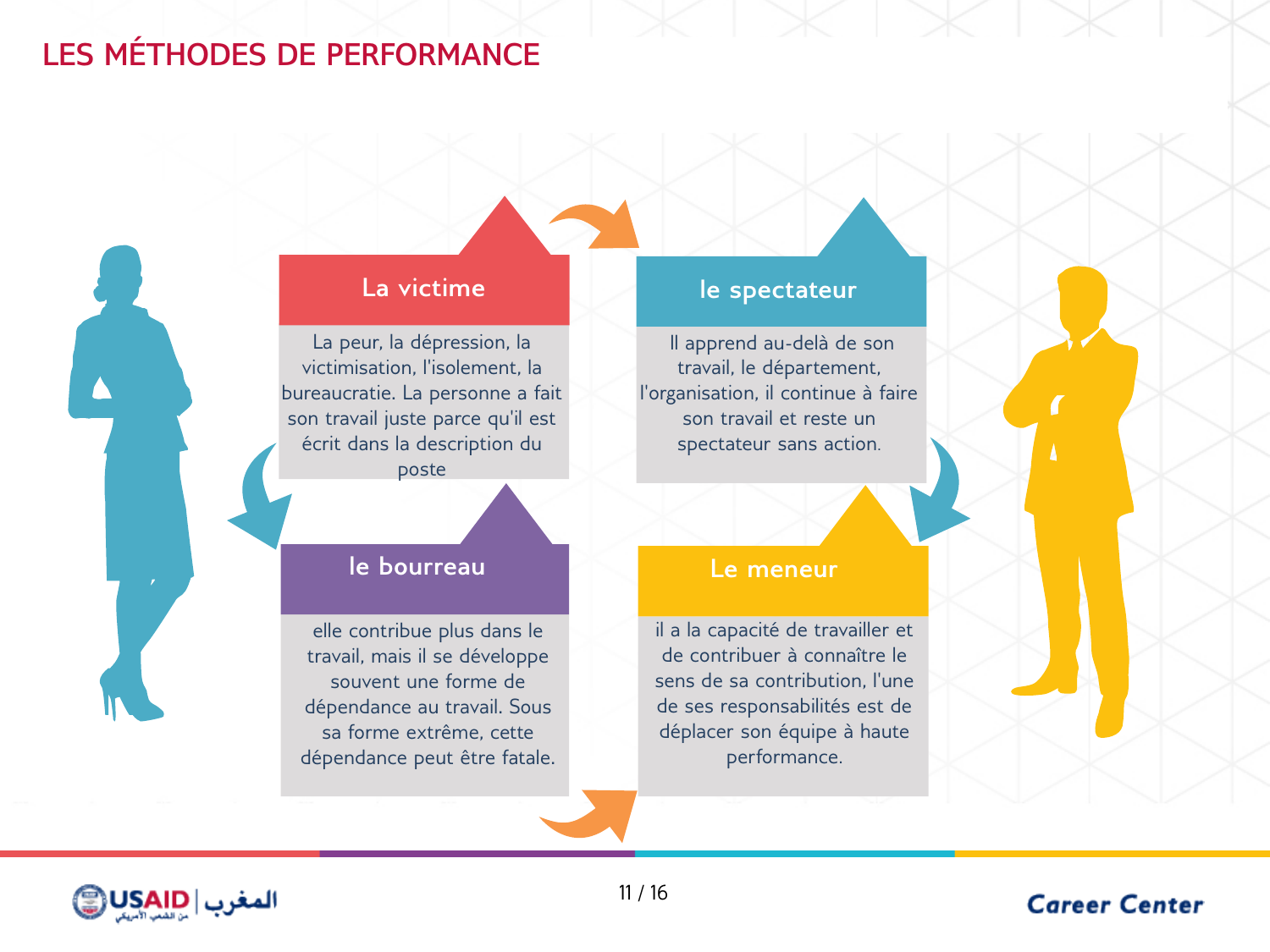

LES MÉTHODES DE PERFORMANCE

La victime
La peur, la dépression, la victimisation, l'isolement, la bureaucratie. La personne a fait son travail juste parce qu'il est écrit dans la description du poste

le spectateur
 Il apprend au-delà de son travail, le département, l'organisation, il continue à faire son travail et reste un spectateur sans action.

le bourreau
elle contribue plus dans le travail, mais il se développe souvent une forme de dépendance au travail. Sous sa forme extrême, cette dépendance peut être fatale.

Le meneur
il a la capacité de travailler et de contribuer à connaître le sens de sa contribution, l'une de ses responsabilités est de déplacer son équipe à haute performance.

11 / 16